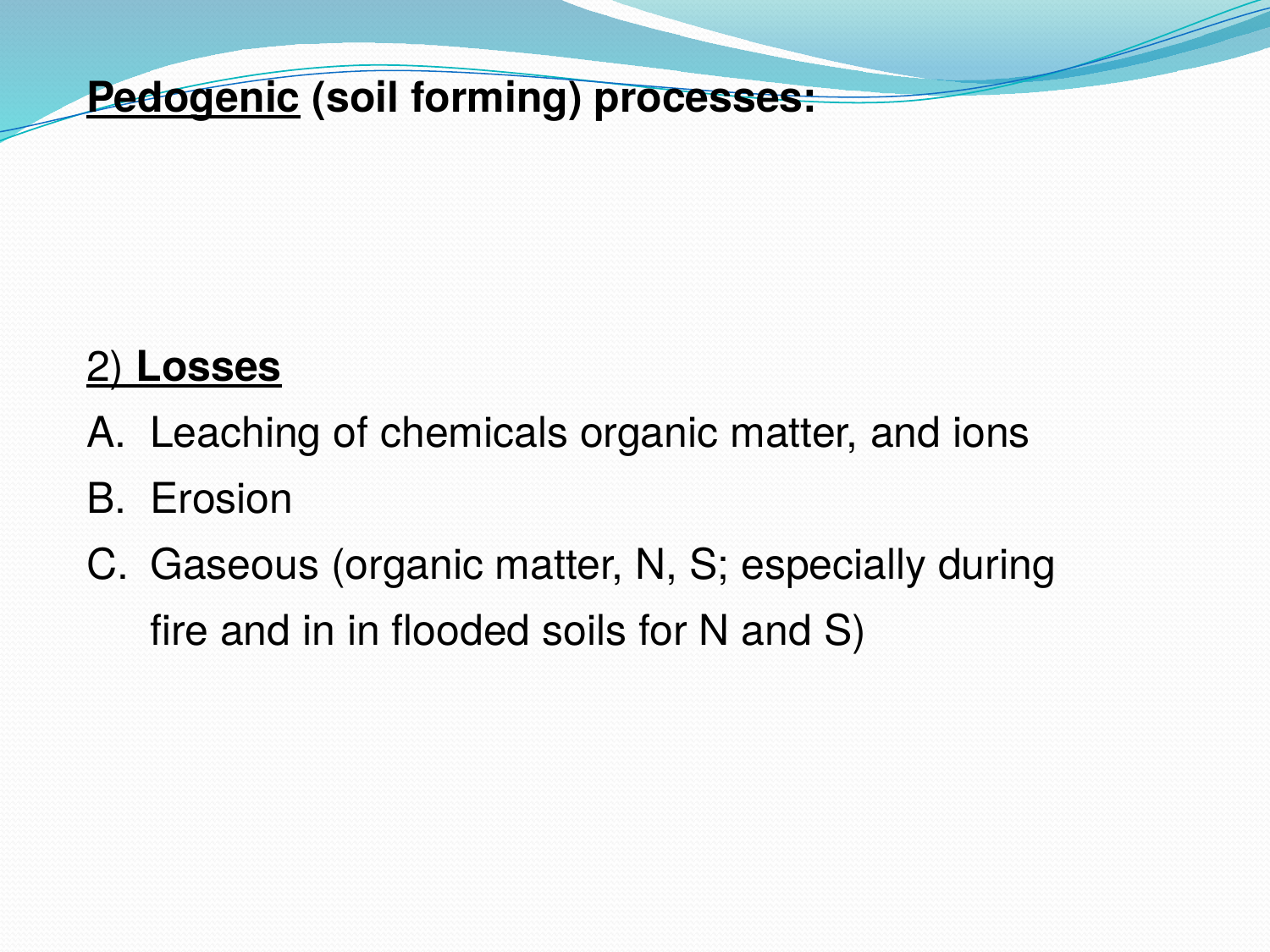

Pedogenic (soil forming) processes:

2) Losses
Leaching of chemicals organic matter, and ions
Erosion
Gaseous (organic matter, N, S; especially during fire and in in flooded soils for N and S)